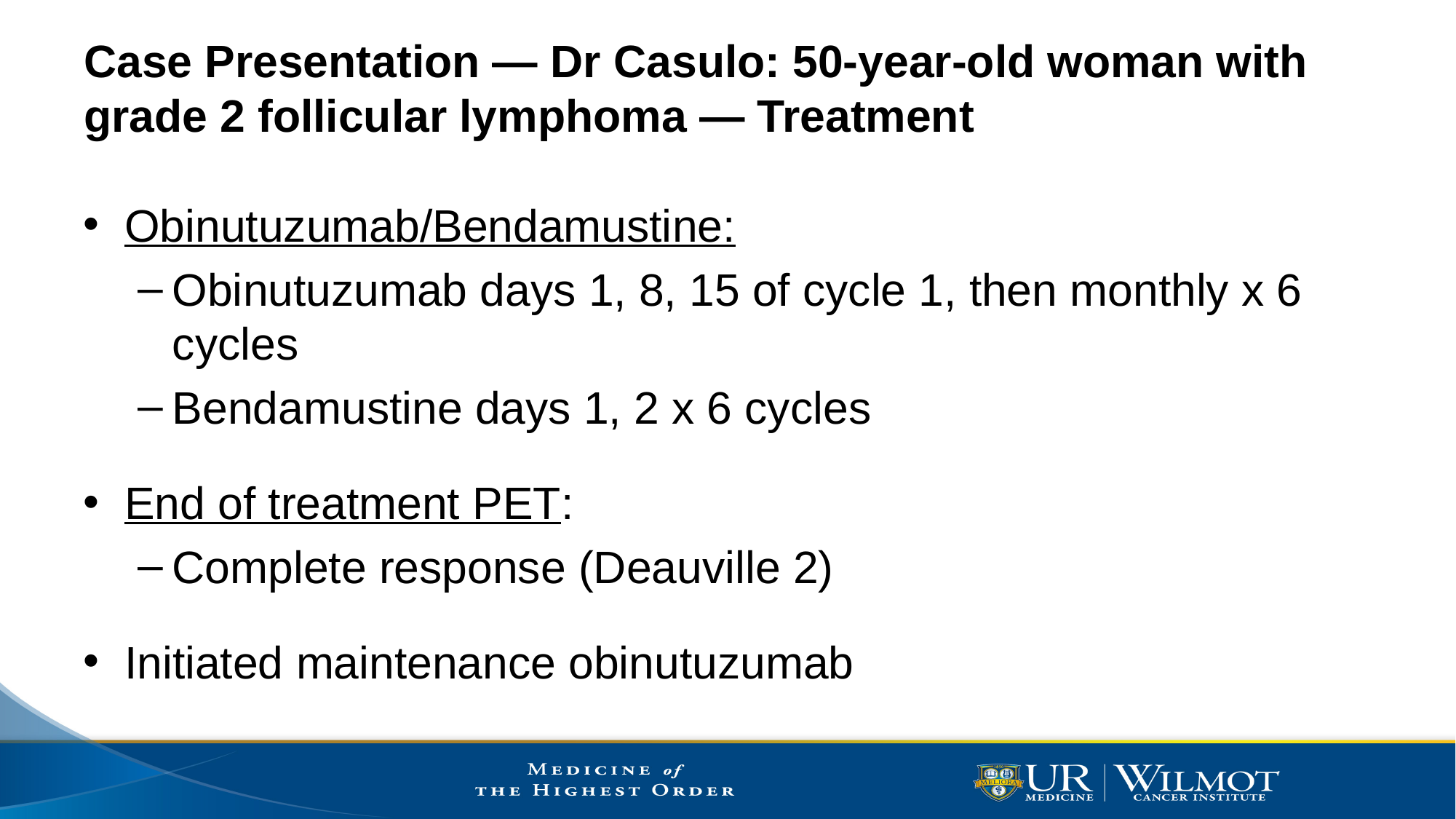

# Case Presentation — Dr Casulo: 50-year-old woman with grade 2 follicular lymphoma — Treatment
Obinutuzumab/Bendamustine:
Obinutuzumab days 1, 8, 15 of cycle 1, then monthly x 6 cycles
Bendamustine days 1, 2 x 6 cycles

End of treatment PET:
Complete response (Deauville 2)

Initiated maintenance obinutuzumab